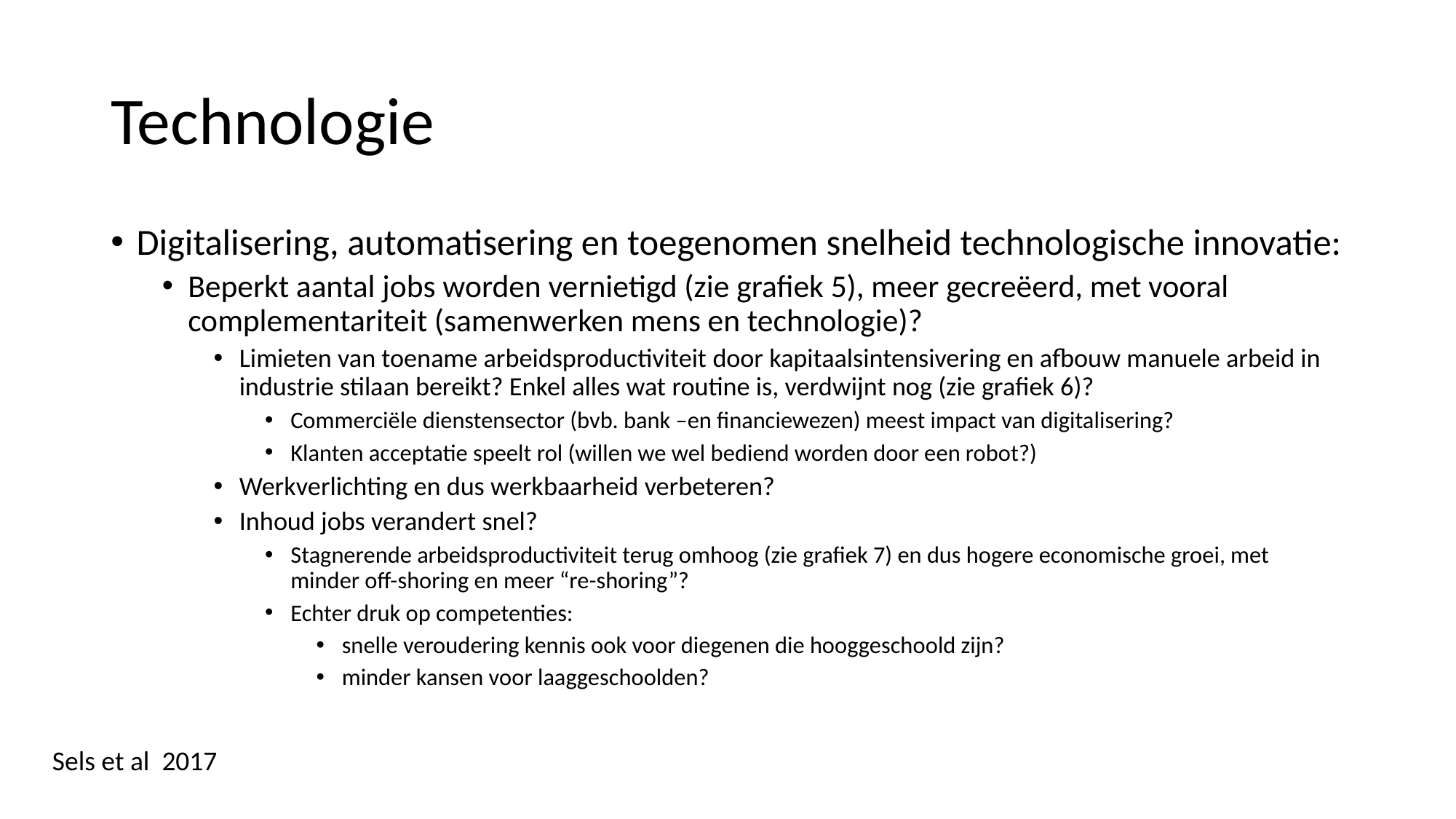

# Technologie
Digitalisering, automatisering en toegenomen snelheid technologische innovatie:
Beperkt aantal jobs worden vernietigd (zie grafiek 5), meer gecreëerd, met vooral complementariteit (samenwerken mens en technologie)?
Limieten van toename arbeidsproductiviteit door kapitaalsintensivering en afbouw manuele arbeid in industrie stilaan bereikt? Enkel alles wat routine is, verdwijnt nog (zie grafiek 6)?
Commerciële dienstensector (bvb. bank –en financiewezen) meest impact van digitalisering?
Klanten acceptatie speelt rol (willen we wel bediend worden door een robot?)
Werkverlichting en dus werkbaarheid verbeteren?
Inhoud jobs verandert snel?
Stagnerende arbeidsproductiviteit terug omhoog (zie grafiek 7) en dus hogere economische groei, met minder off-shoring en meer “re-shoring”?
Echter druk op competenties:
snelle veroudering kennis ook voor diegenen die hooggeschoold zijn?
minder kansen voor laaggeschoolden?

Sels et al  2017